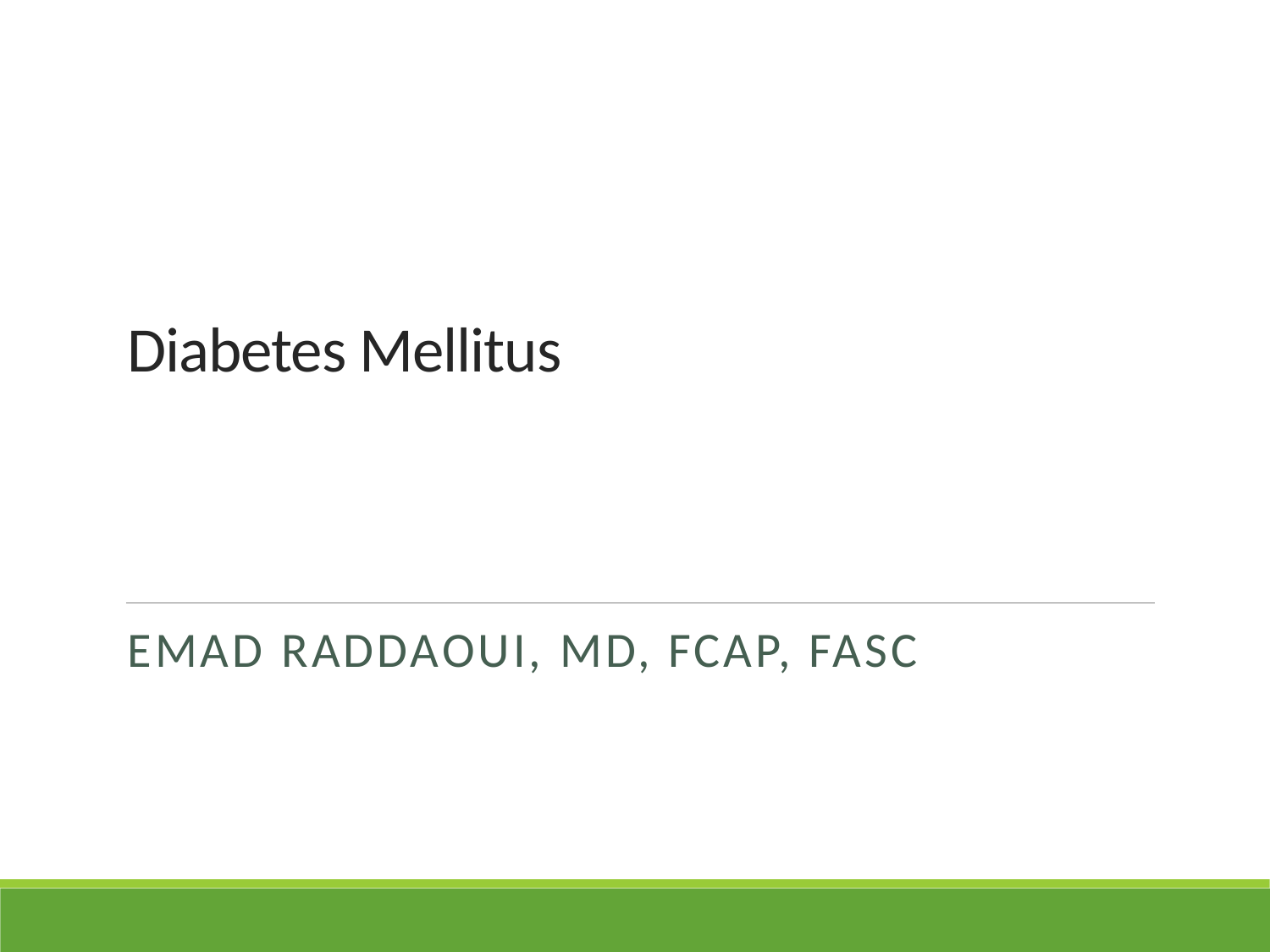

# Diabetes Mellitus
Emad Raddaoui, MD, FCAP, FASC